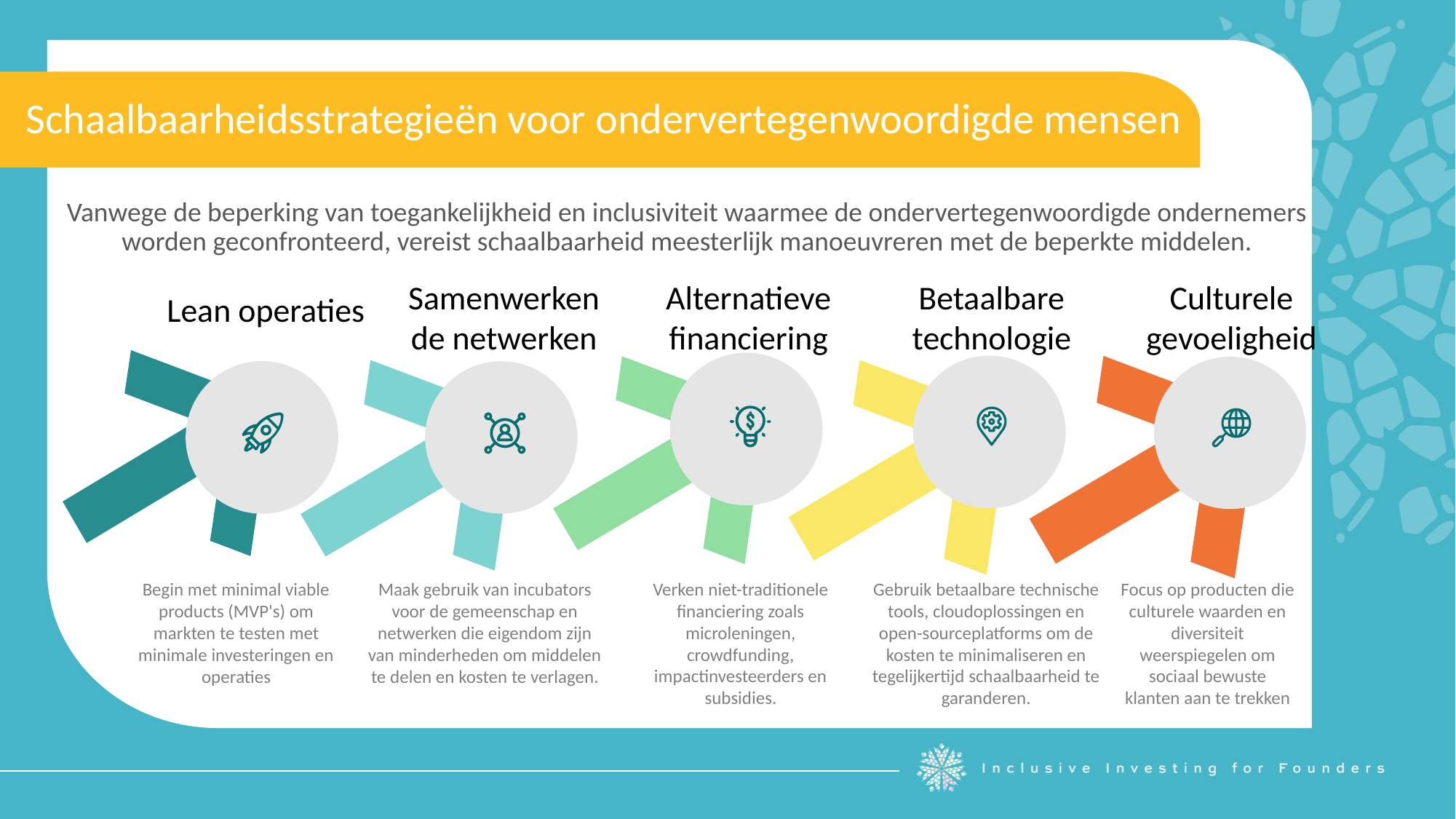

Schaalbaarheidsstrategieën voor ondervertegenwoordigde mensen
Vanwege de beperking van toegankelijkheid en inclusiviteit waarmee de ondervertegenwoordigde ondernemers worden geconfronteerd, vereist schaalbaarheid meesterlijk manoeuvreren met de beperkte middelen.
Samenwerkende netwerken
Alternatieve financiering
Betaalbare technologie
Culturele gevoeligheid
Lean operaties

Begin met minimal viable products (MVP's) om markten te testen met minimale investeringen en operaties
Maak gebruik van incubators voor de gemeenschap en netwerken die eigendom zijn van minderheden om middelen te delen en kosten te verlagen.
Verken niet-traditionele financiering zoals microleningen, crowdfunding, impactinvesteerders en subsidies.
Gebruik betaalbare technische tools, cloudoplossingen en open-sourceplatforms om de kosten te minimaliseren en tegelijkertijd schaalbaarheid te garanderen.
Focus op producten die culturele waarden en diversiteit weerspiegelen om sociaal bewuste klanten aan te trekken